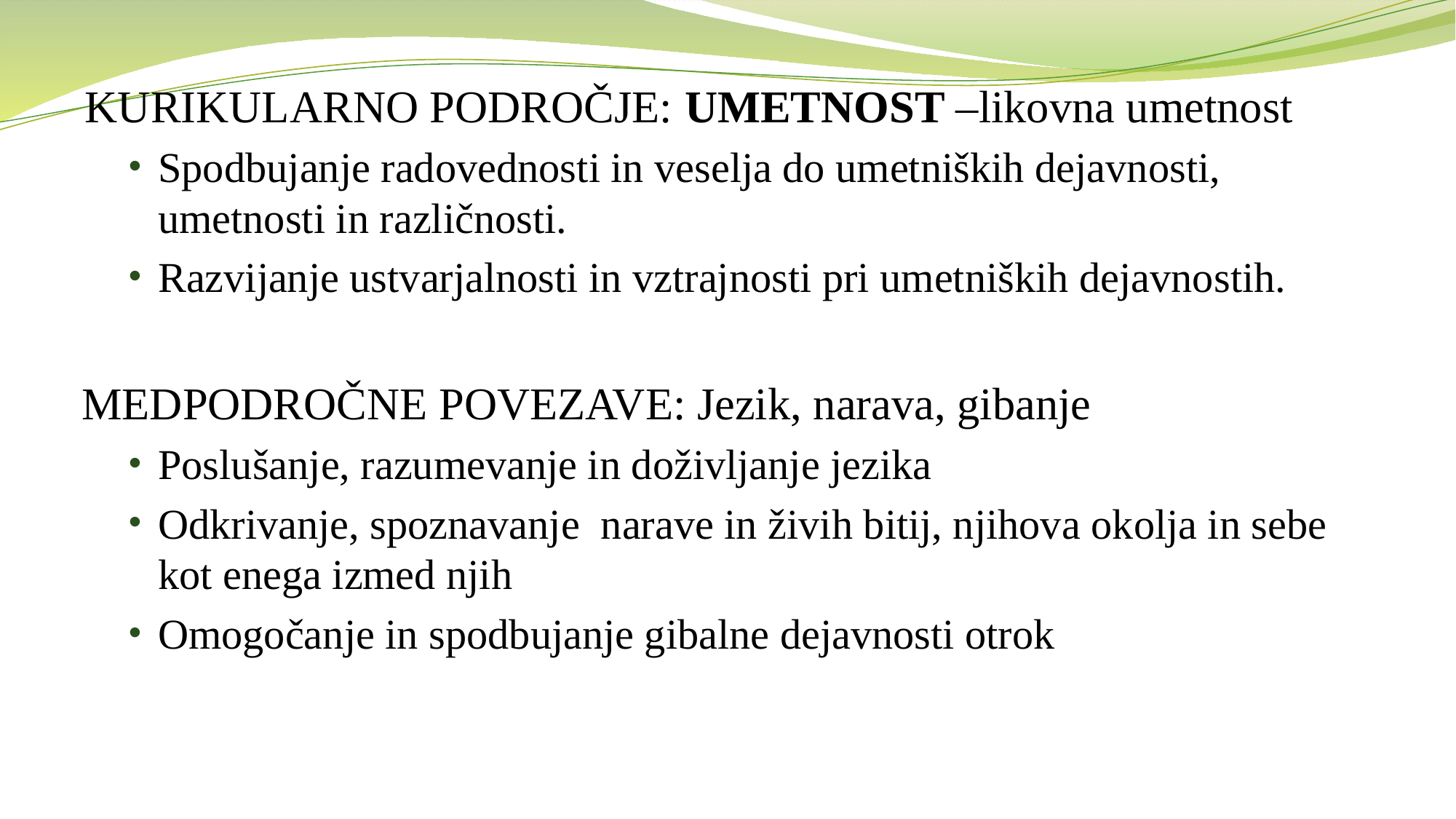

KURIKULARNO PODROČJE: UMETNOST –likovna umetnost
Spodbujanje radovednosti in veselja do umetniških dejavnosti, umetnosti in različnosti.
Razvijanje ustvarjalnosti in vztrajnosti pri umetniških dejavnostih.

MEDPODROČNE POVEZAVE: Jezik, narava, gibanje
Poslušanje, razumevanje in doživljanje jezika
Odkrivanje, spoznavanje  narave in živih bitij, njihova okolja in sebe kot enega izmed njih
Omogočanje in spodbujanje gibalne dejavnosti otrok